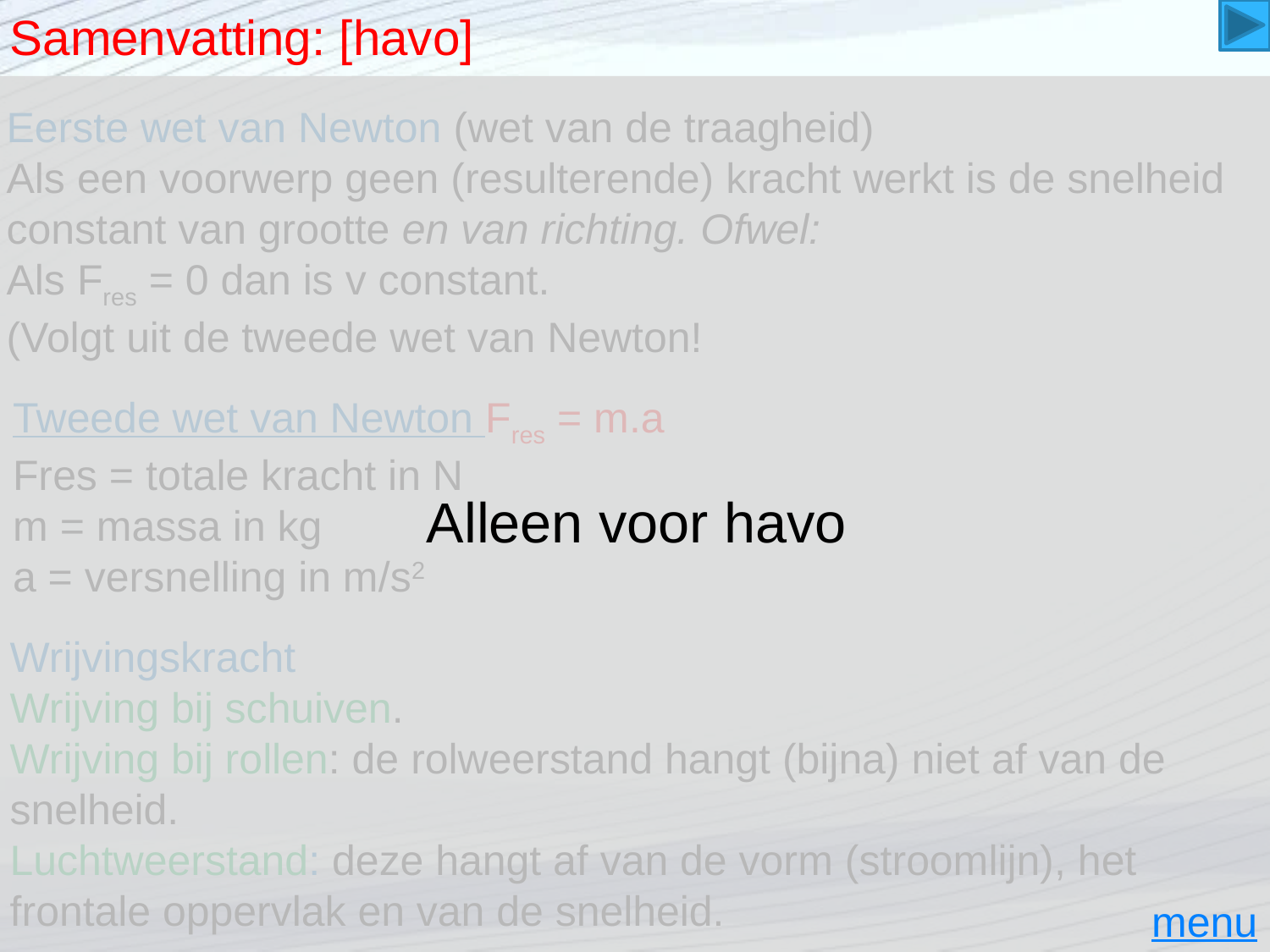

# Samenvatting: [havo]

Alleen voor havo
Eerste wet van Newton (wet van de traagheid)
Als een voorwerp geen (resulterende) kracht werkt is de snelheid constant van grootte en van richting. Ofwel:
Als Fres = 0 dan is v constant.
(Volgt uit de tweede wet van Newton!
Tweede wet van Newton Fres = m.a
Fres = totale kracht in N
m = massa in kg
a = versnelling in m/s2
Wrijvingskracht
Wrijving bij schuiven.
Wrijving bij rollen: de rolweerstand hangt (bijna) niet af van de snelheid.
Luchtweerstand: deze hangt af van de vorm (stroomlijn), het frontale oppervlak en van de snelheid.
menu